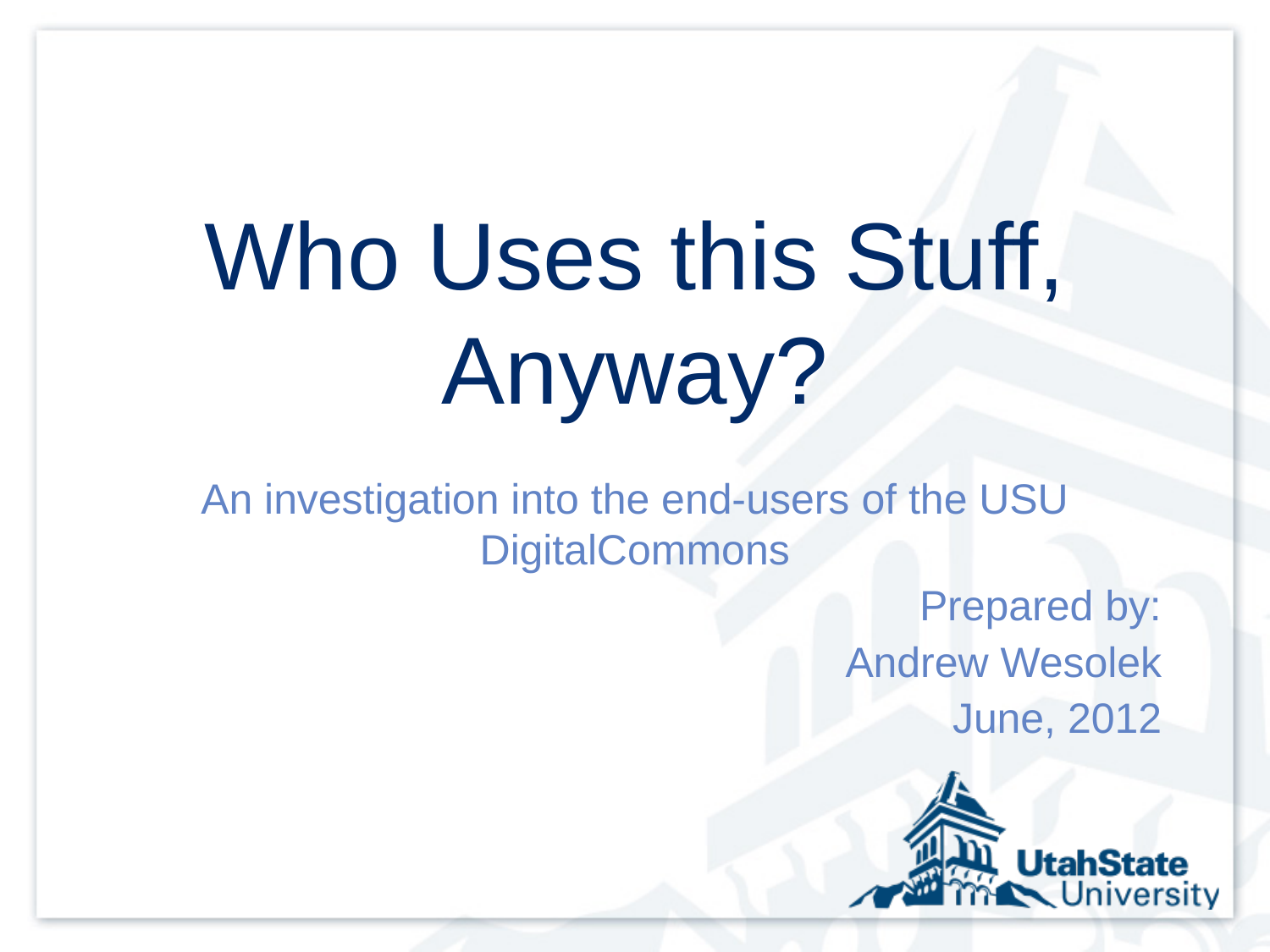

# Who Uses this Stuff, Anyway?
An investigation into the end-users of the USU DigitalCommons
Prepared by:
Andrew Wesolek
June, 2012